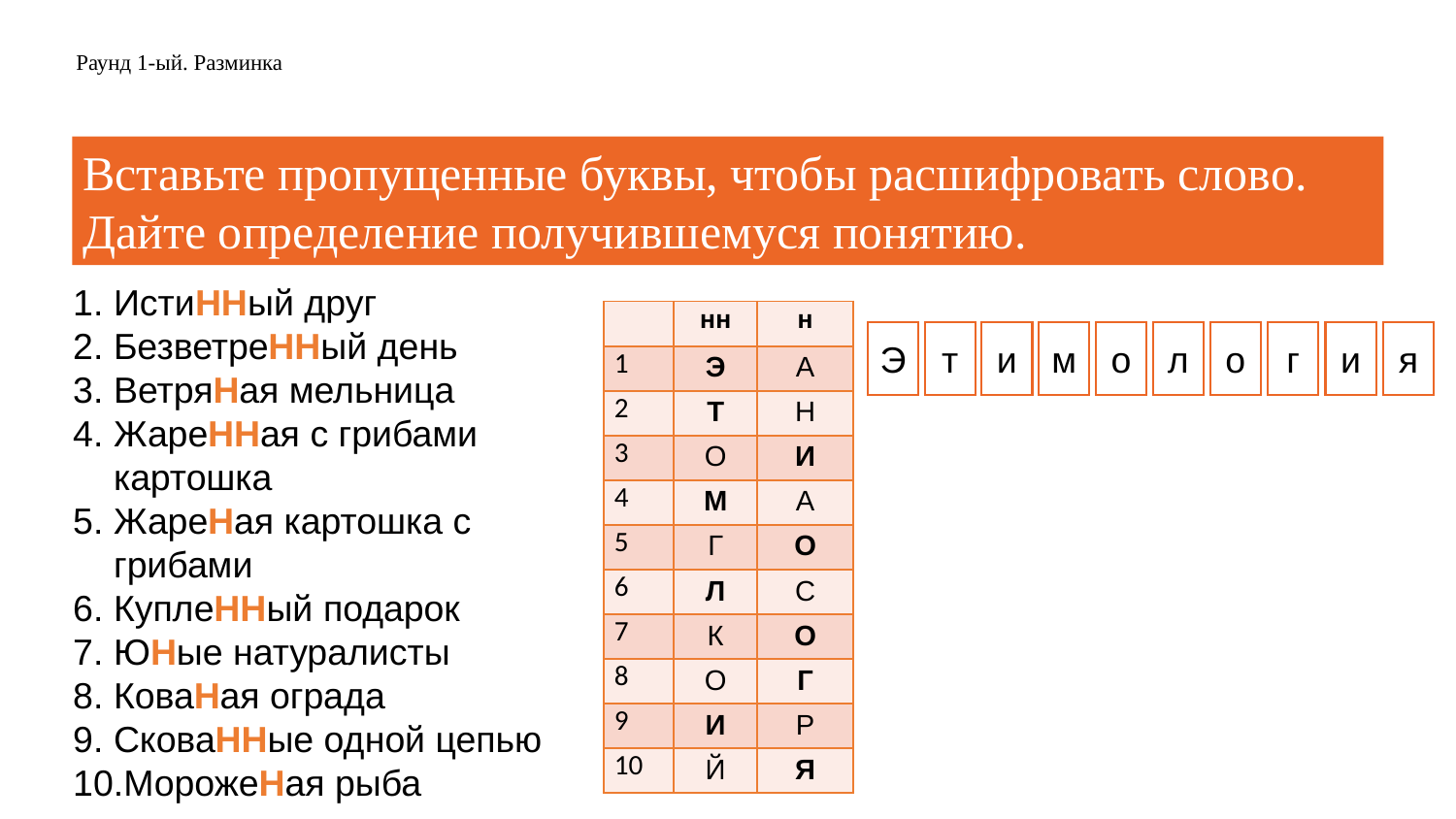

# Раунд 1-ый. Разминка
Вставьте пропущенные буквы, чтобы расшифровать слово. Дайте определение получившемуся понятию.
ИстиННый друг
БезветреННый день
ВетряНая мельница
ЖареННая с грибами картошка
ЖареНая картошка с грибами
КуплеННый подарок
ЮНые натуралисты
КоваНая ограда
СковаННые одной цепью
МорожеНая рыба
|  | нн | н |
| --- | --- | --- |
| 1 | Э | А |
| 2 | Т | Н |
| 3 | О | И |
| 4 | М | А |
| 5 | Г | О |
| 6 | Л | С |
| 7 | К | О |
| 8 | О | Г |
| 9 | И | Р |
| 10 | Й | Я |
Э
т
и
м
о
л
о
г
и
я